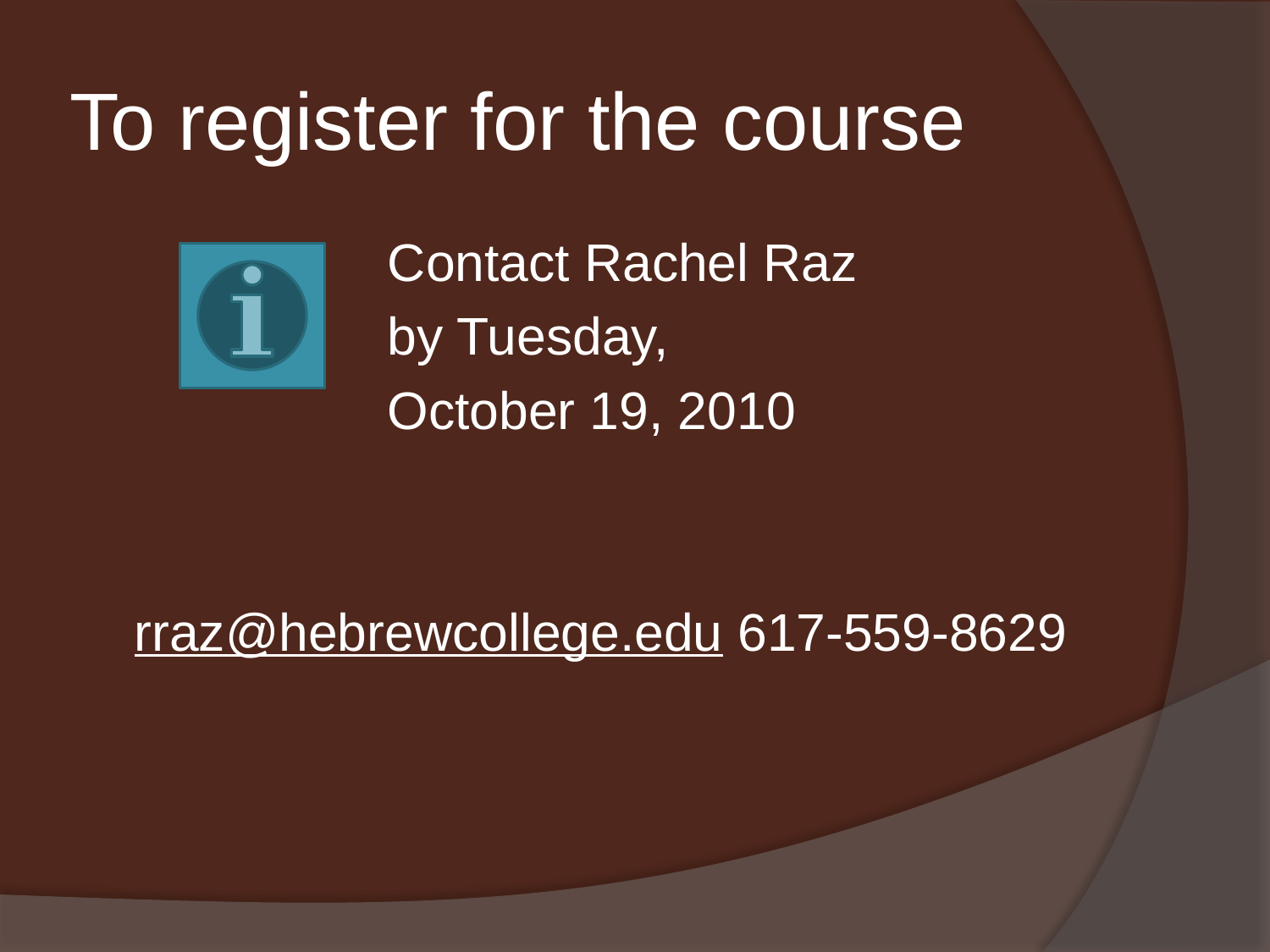

# To register for the course
                     Contact Rachel Raz
                     by Tuesday,
                     October 19, 2010

	rraz@hebrewcollege.edu 617-559-8629